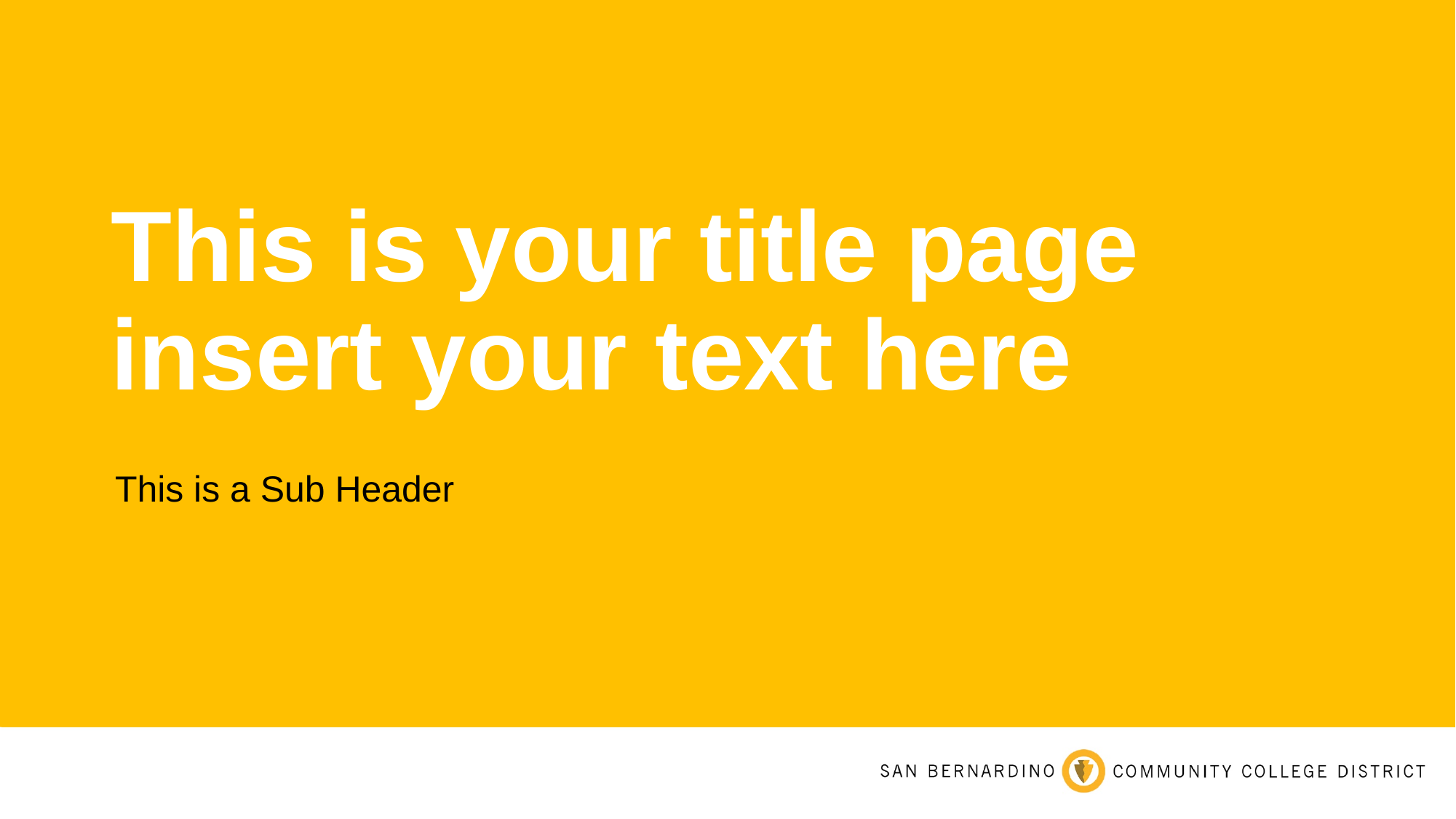

# This is your title page insert your text here
This is a Sub Header